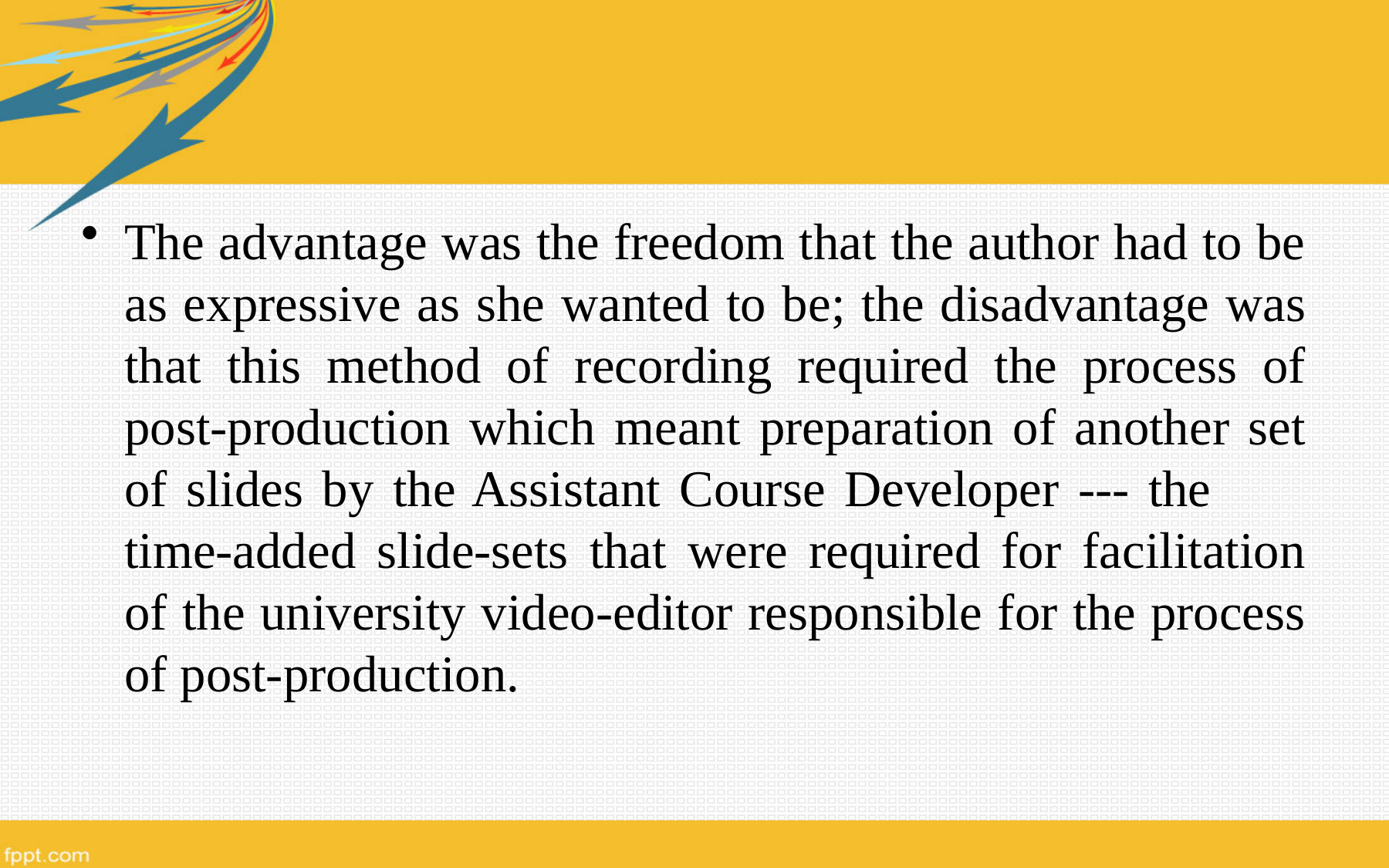

The advantage was the freedom that the author had to be as expressive as she wanted to be; the disadvantage was that this method of recording required the process of post-production which meant preparation of another set of slides by the Assistant Course Developer --- the      time-added slide-sets that were required for facilitation of the university video-editor responsible for the process of post-production.